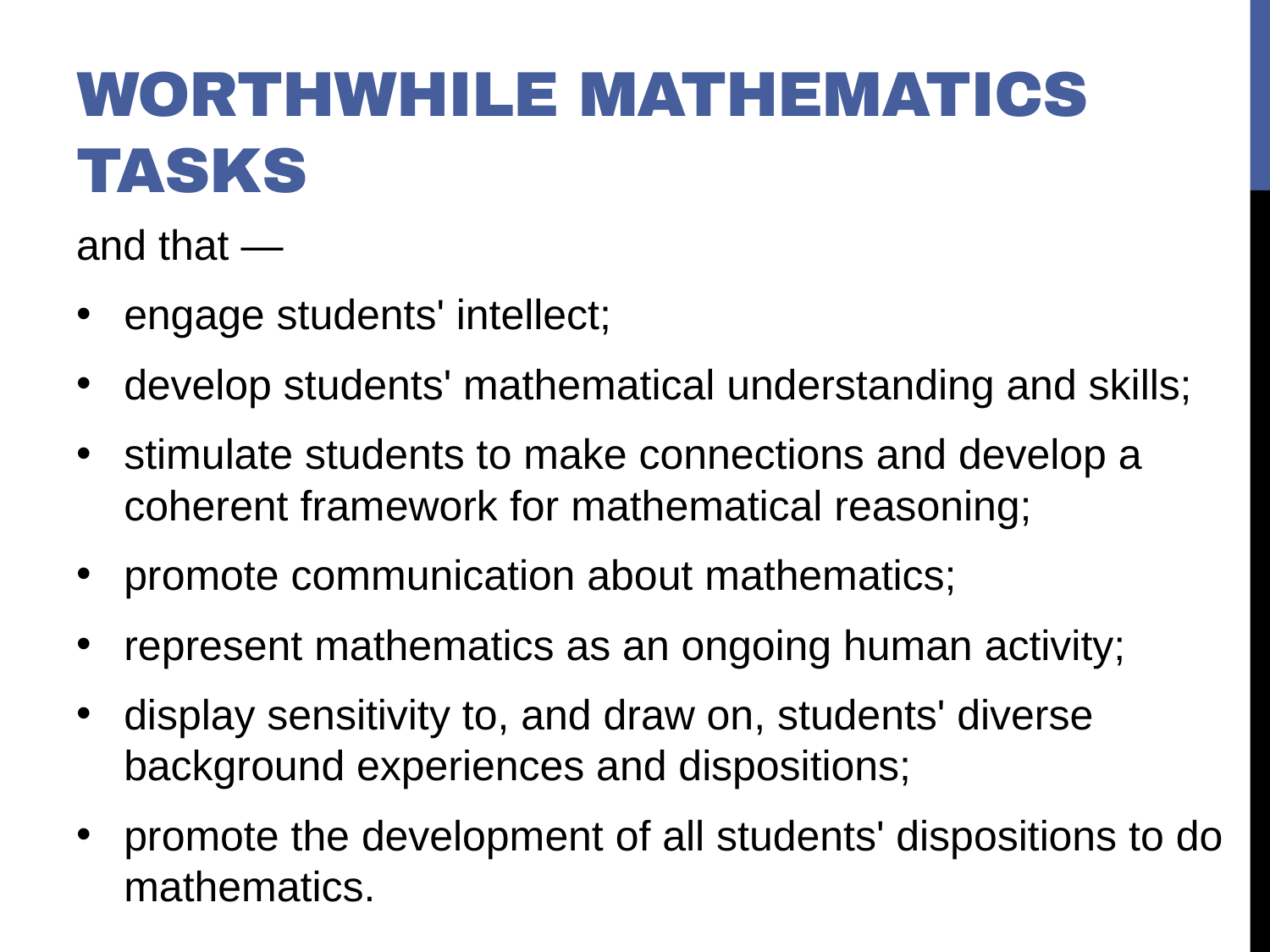

# Worthwhile Mathematics Tasks
and that —
engage students' intellect;
develop students' mathematical understanding and skills;
stimulate students to make connections and develop a coherent framework for mathematical reasoning;
promote communication about mathematics;
represent mathematics as an ongoing human activity;
display sensitivity to, and draw on, students' diverse background experiences and dispositions;
promote the development of all students' dispositions to do mathematics.